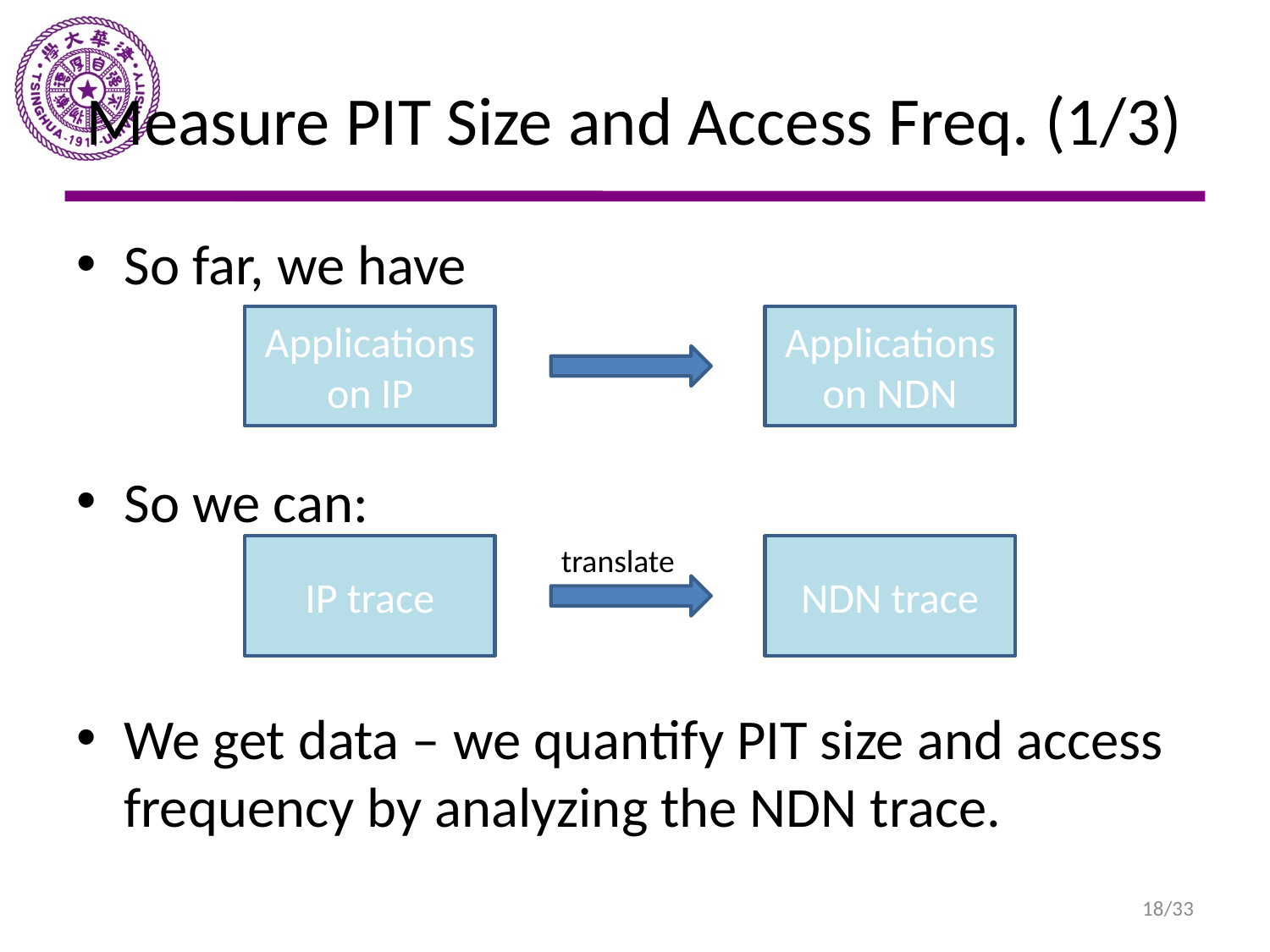

# Measure PIT Size and Access Freq. (1/3)
So far, we have

So we can:

We get data – we quantify PIT size and access frequency by analyzing the NDN trace.
Applications on IP
Applications on NDN

translate
IP trace
NDN trace

18/33